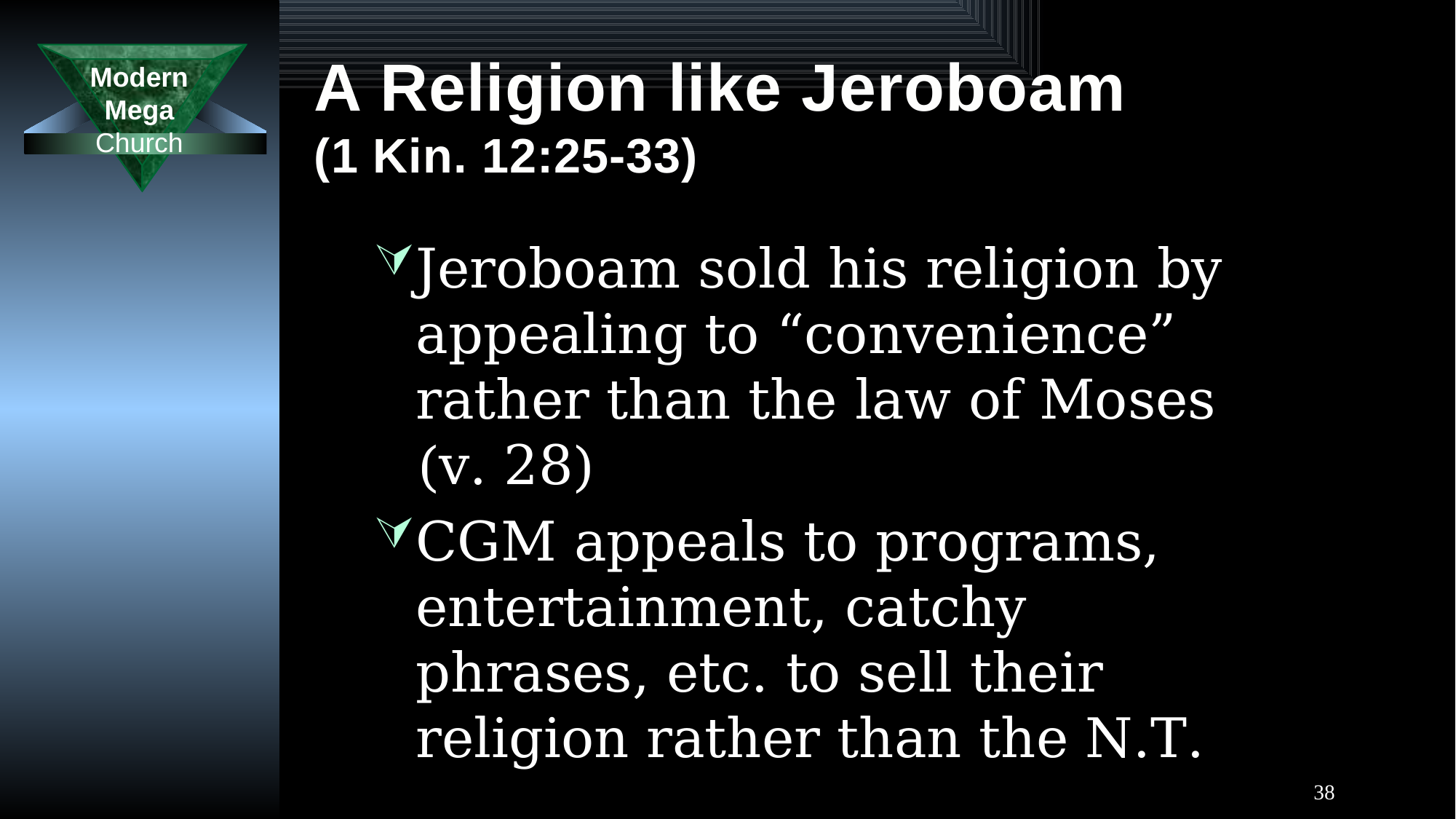

# A Religion like Jeroboam (1 Kin. 12:25-33)
Jeroboam sold his religion by appealing to “convenience” rather than the law of Moses (v. 28)
CGM appeals to programs, entertainment, catchy phrases, etc. to sell their religion rather than the N.T.
38